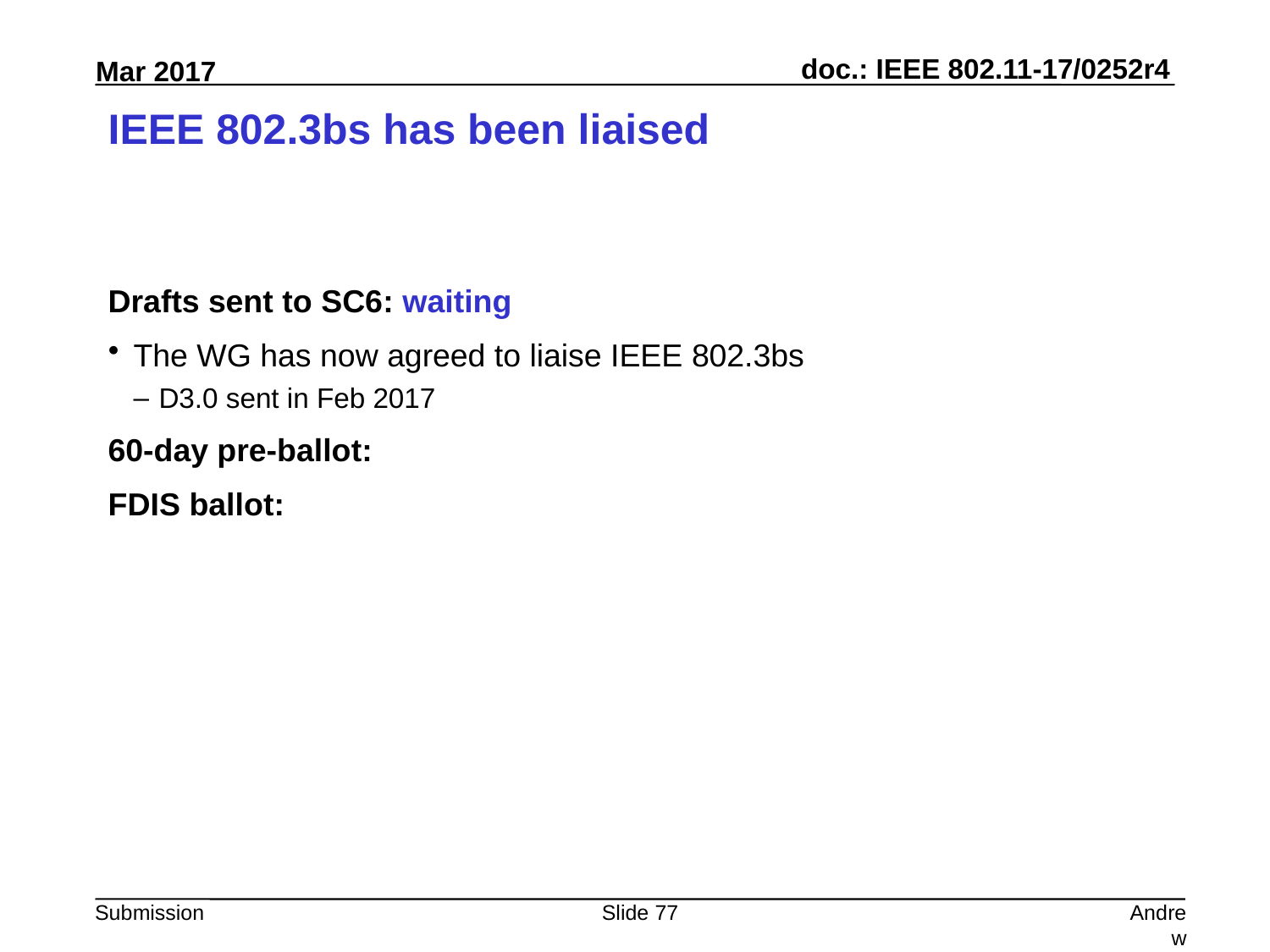

# IEEE 802.3bs has been liaised
Drafts sent to SC6: waiting
The WG has now agreed to liaise IEEE 802.3bs
D3.0 sent in Feb 2017
60-day pre-ballot:
FDIS ballot:
Slide 77
Andrew Myles, Cisco